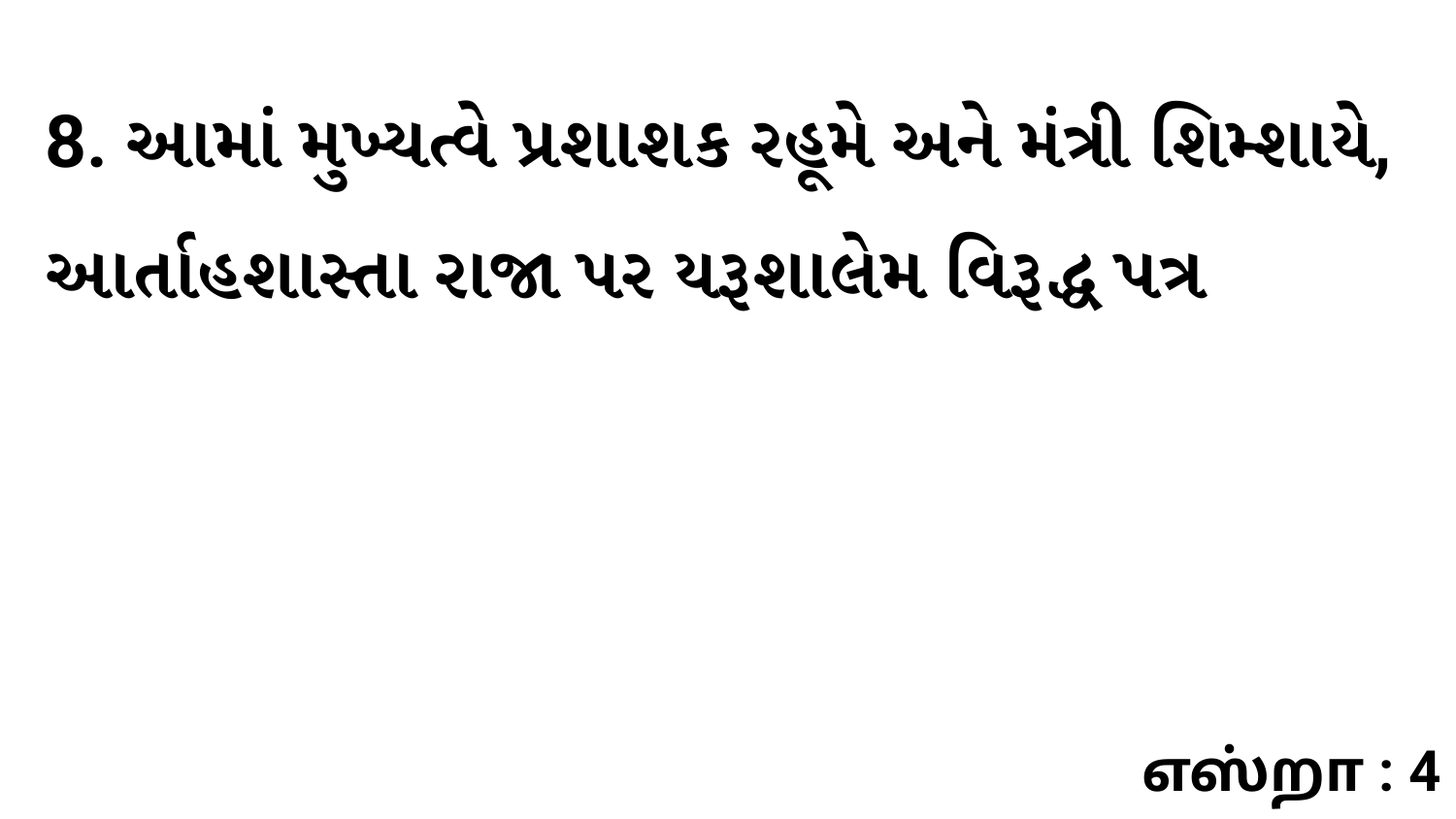

8. આમાં મુખ્યત્વે પ્રશાશક રહૂમે અને મંત્રી શિમ્શાયે, આર્તાહશાસ્તા રાજા પર યરૂશાલેમ વિરૂદ્ધ પત્ર
எஸ்றா : 4